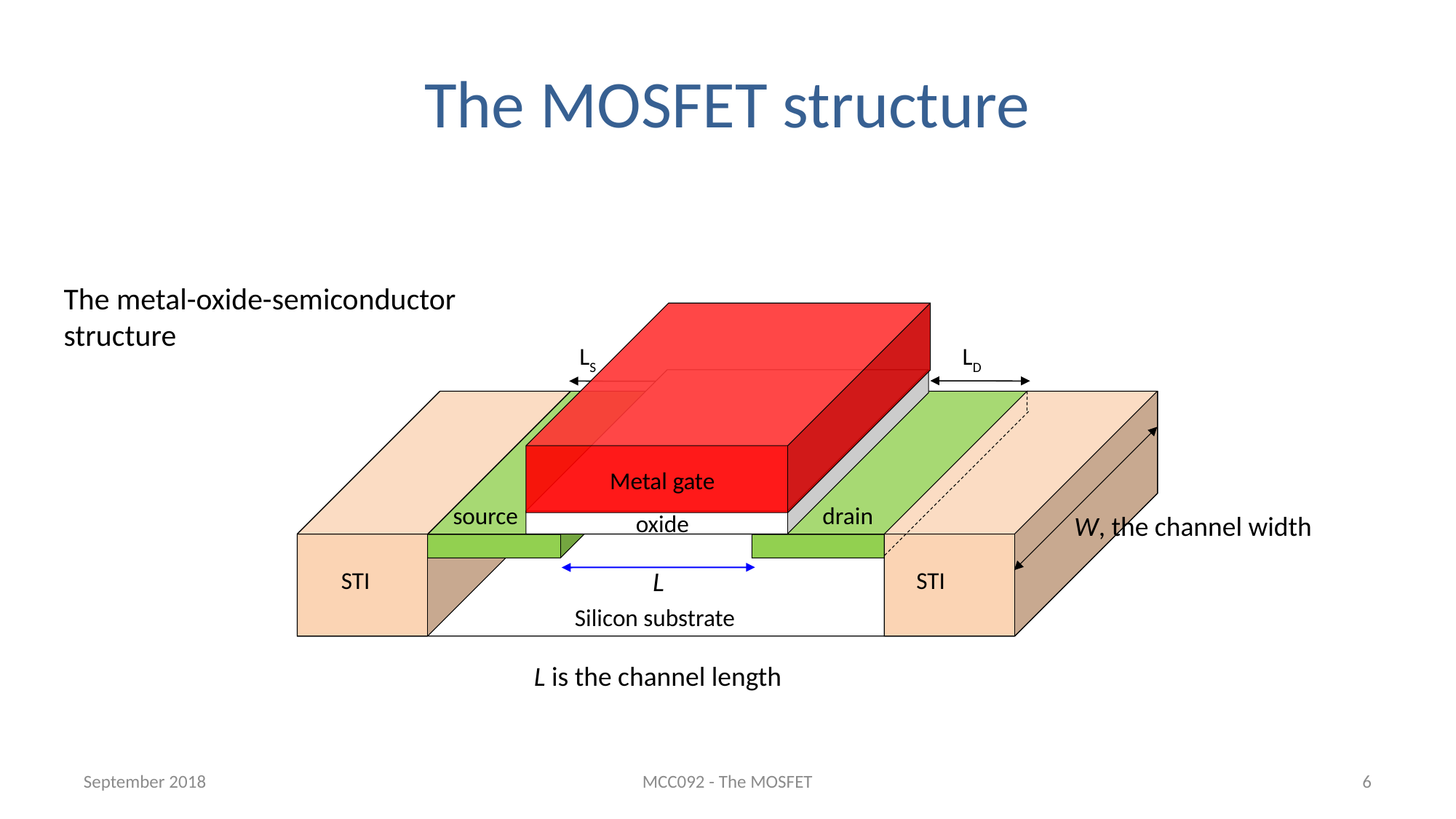

# The MOSFET structure
The metal-oxide-semiconductor structure

Metal gate
LD
LS

oxide

STI

Silicon substrate

STI

source
drain

W, the channel width
L

L is the channel length
September 2018
MCC092 - The MOSFET
6